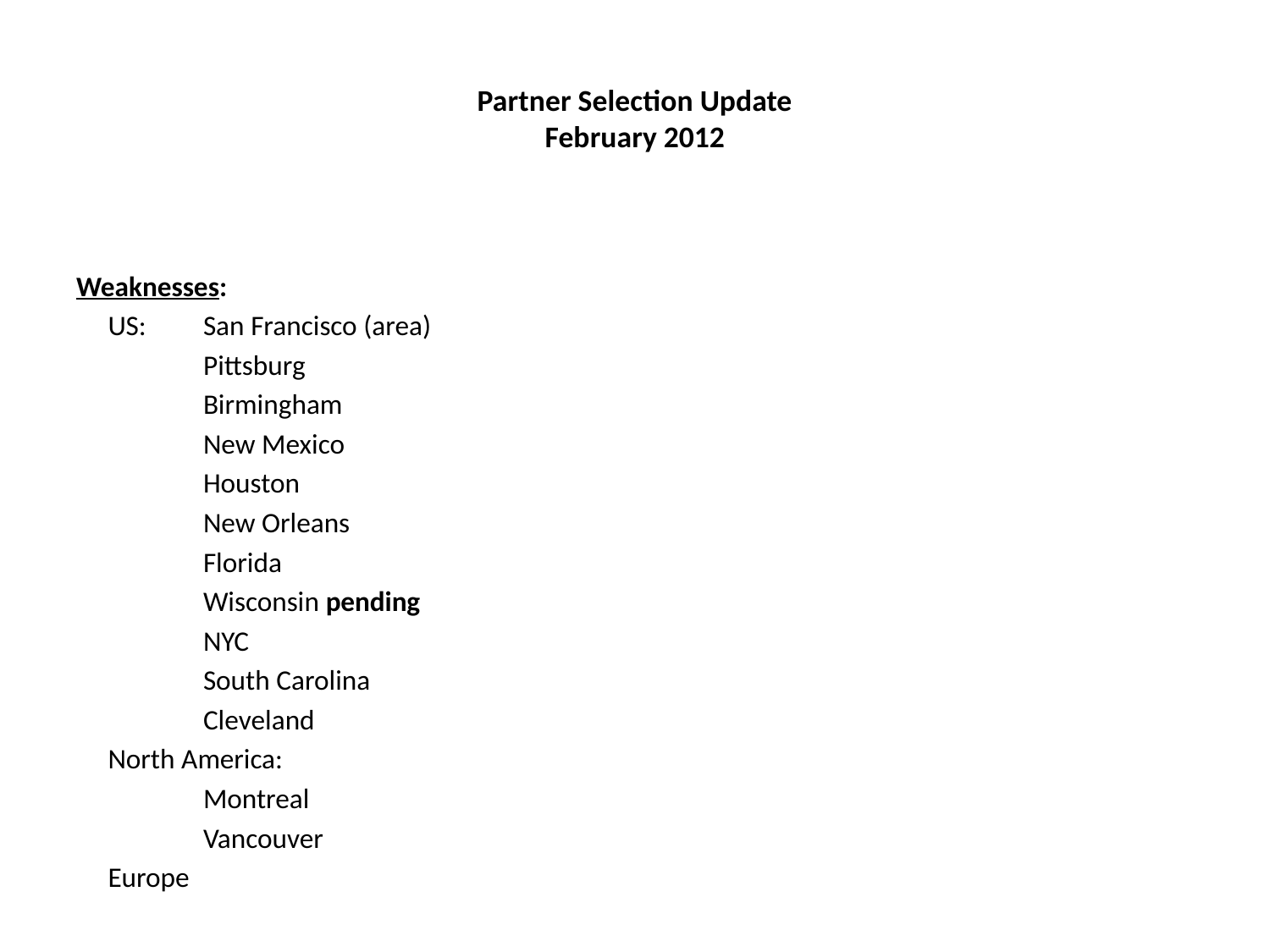

# Partner Selection Update February 2012

Weaknesses:
     US:	San Francisco (area)
	Pittsburg
	Birmingham
	New Mexico
	Houston
	New Orleans
	Florida
	Wisconsin pending
	NYC
	South Carolina
	Cleveland
     North America:
	Montreal
	Vancouver
     Europe